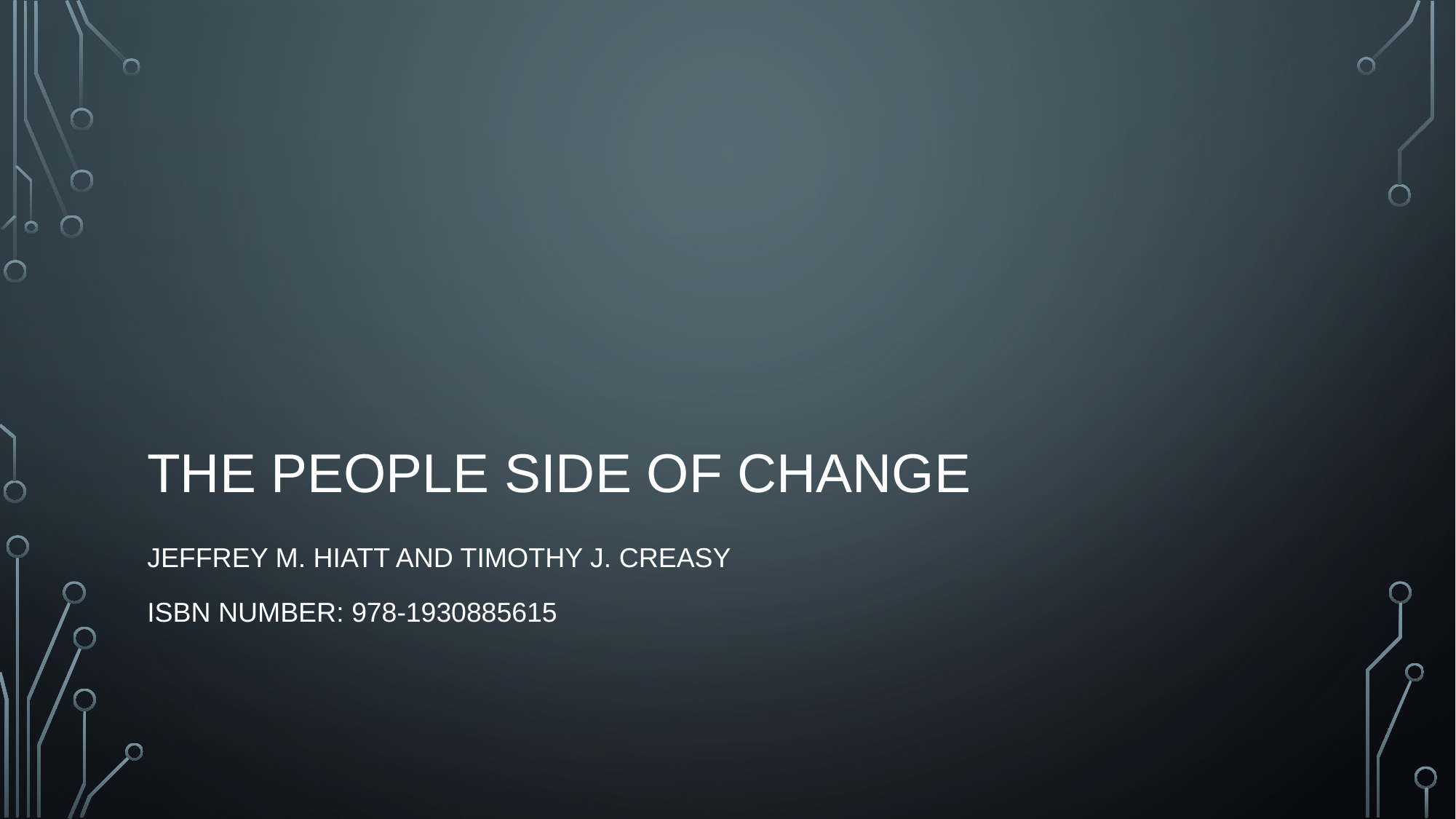

# The People Side of Change
Jeffrey M. Hiatt and Timothy J. Creasy
ISBN number: 978-1930885615